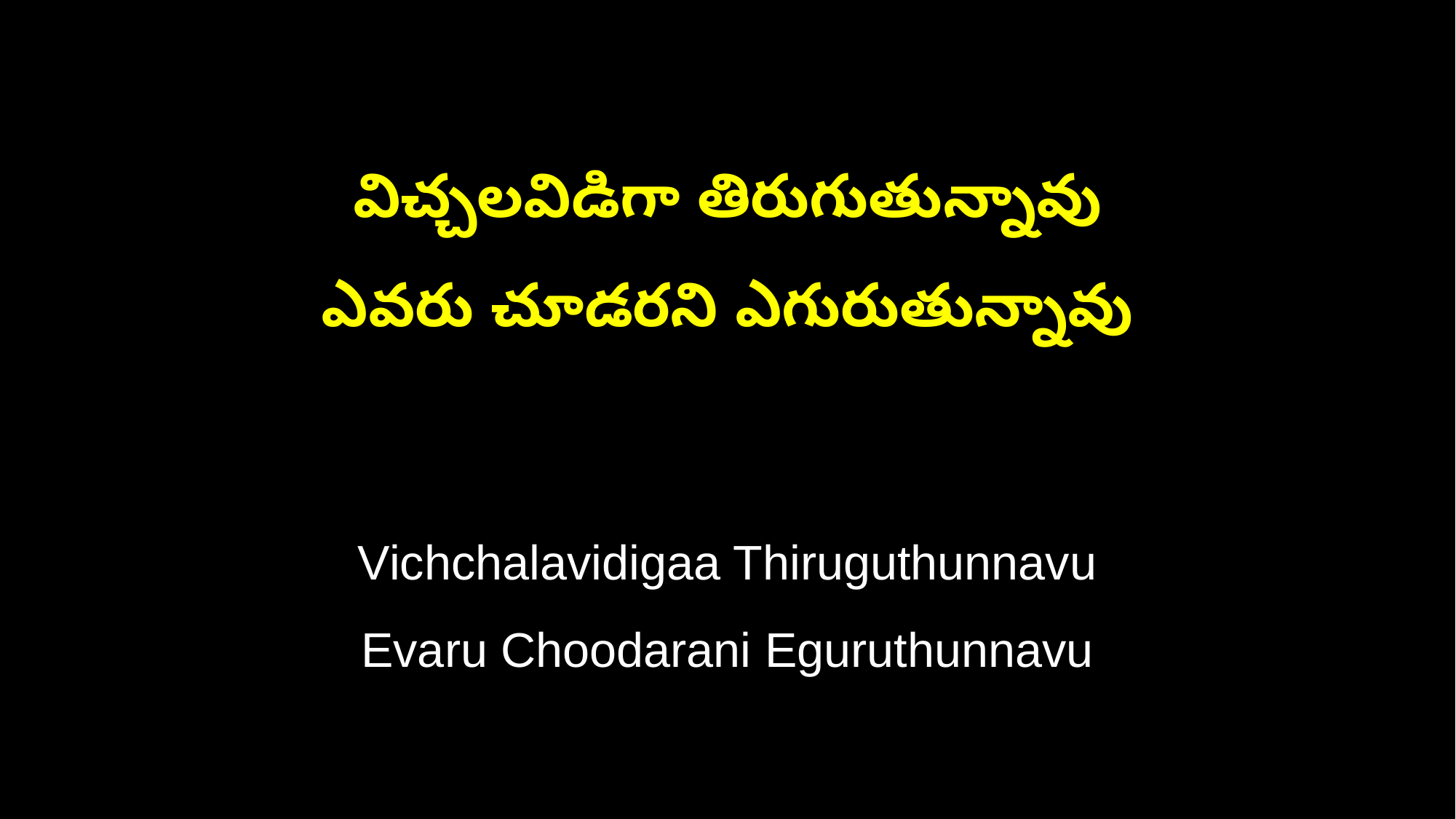

విచ్చలవిడిగా తిరుగుతున్నావు
ఎవరు చూడరని ఎగురుతున్నావు
Vichchalavidigaa Thiruguthunnavu
Evaru Choodarani Eguruthunnavu